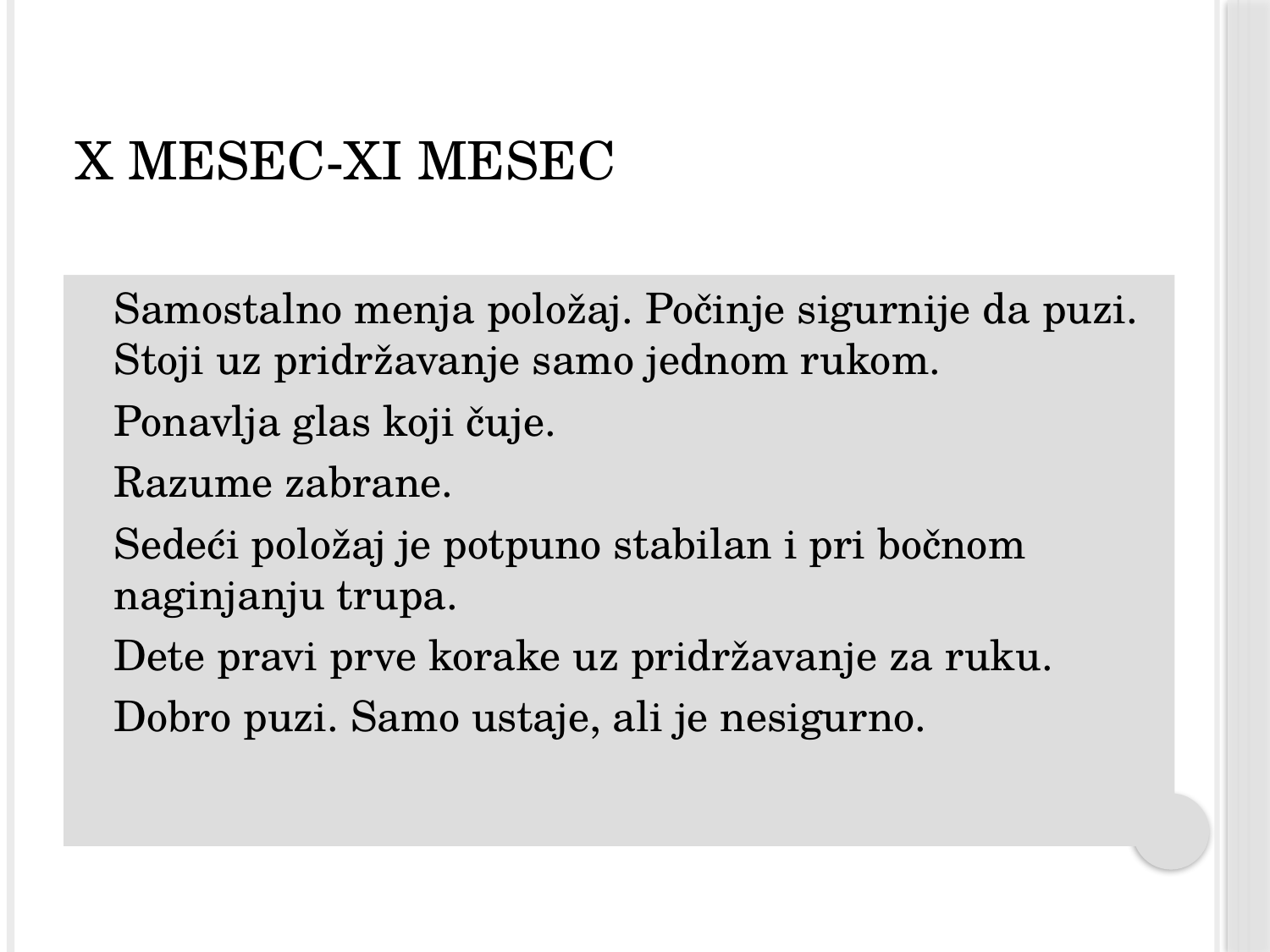

# X mesec-XI mesec
Samostalno menja položaj. Počinje sigurnije da puzi. Stoji uz pridržavanje samo jednom rukom.
Ponavlja glas koji čuje.
Razume zabrane.
Sedeći položaj je potpuno stabilan i pri bočnom naginjanju trupa.
Dete pravi prve korake uz pridržavanje za ruku.
Dobro puzi. Samo ustaje, ali je nesigurno.